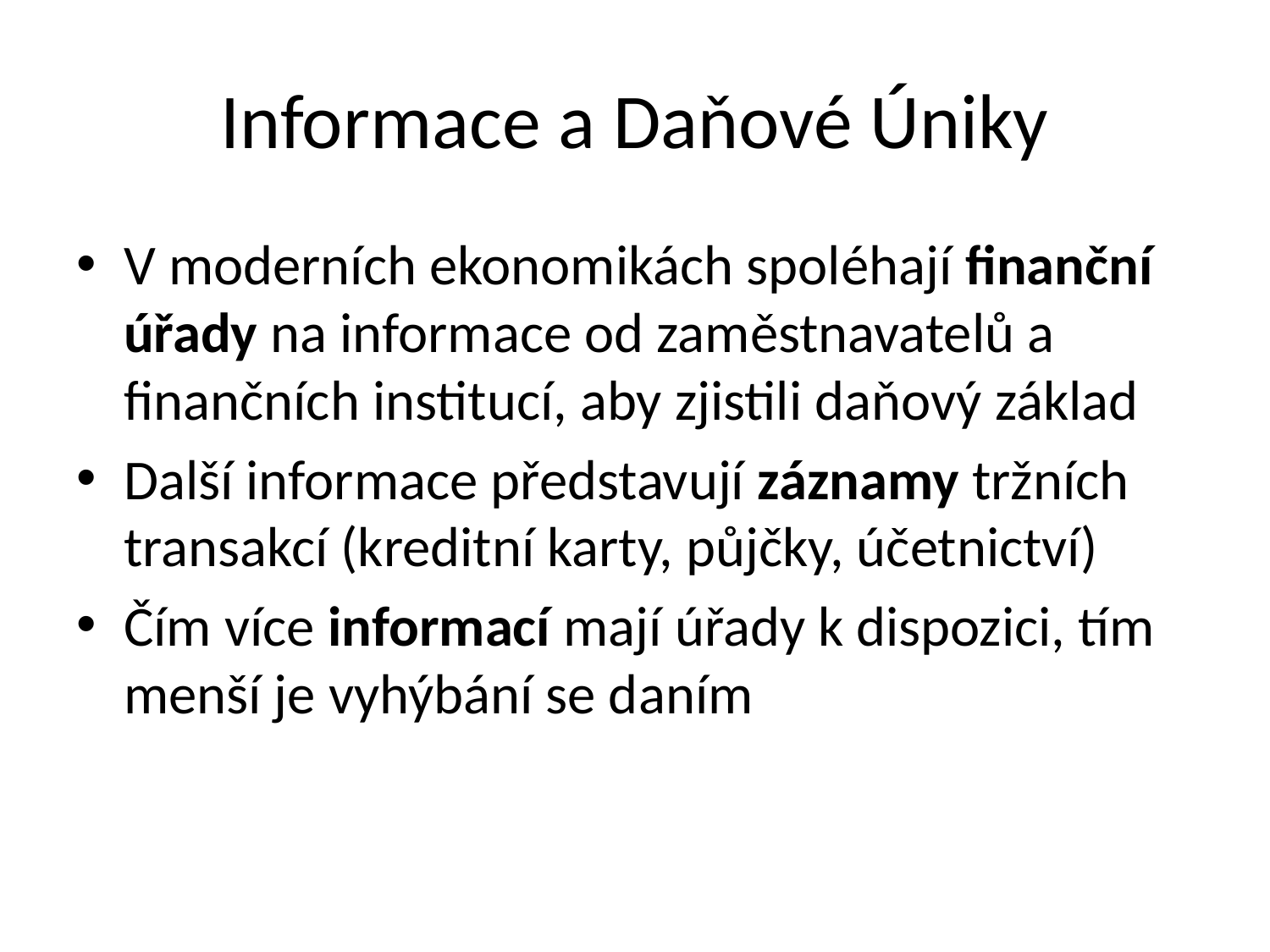

# Informace a Daňové Úniky
V moderních ekonomikách spoléhají finanční úřady na informace od zaměstnavatelů a finančních institucí, aby zjistili daňový základ
Další informace představují záznamy tržních transakcí (kreditní karty, půjčky, účetnictví)
Čím více informací mají úřady k dispozici, tím menší je vyhýbání se daním